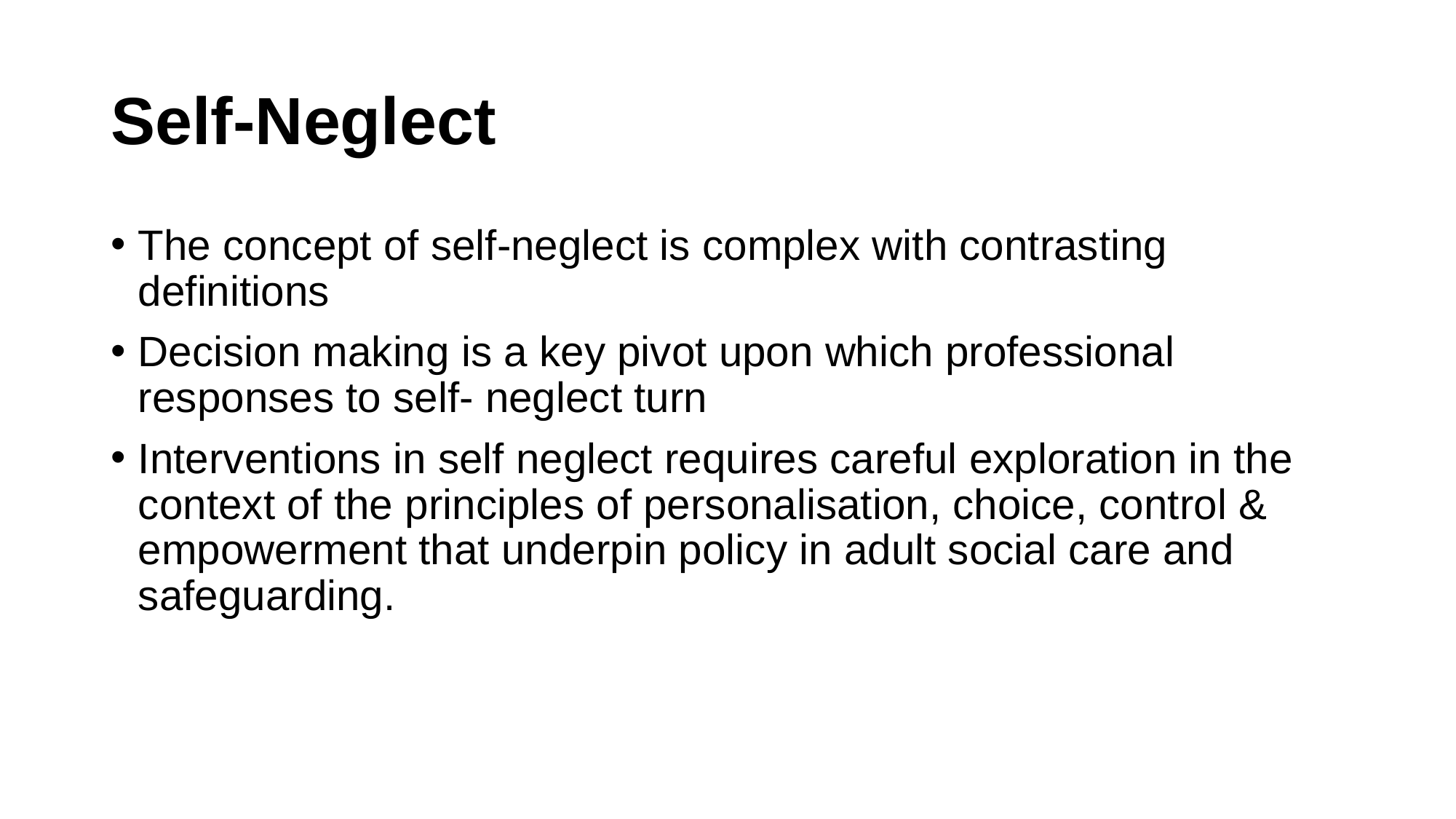

# Self-Neglect
The concept of self-neglect is complex with contrasting definitions
Decision making is a key pivot upon which professional responses to self- neglect turn
Interventions in self neglect requires careful exploration in the context of the principles of personalisation, choice, control & empowerment that underpin policy in adult social care and safeguarding.